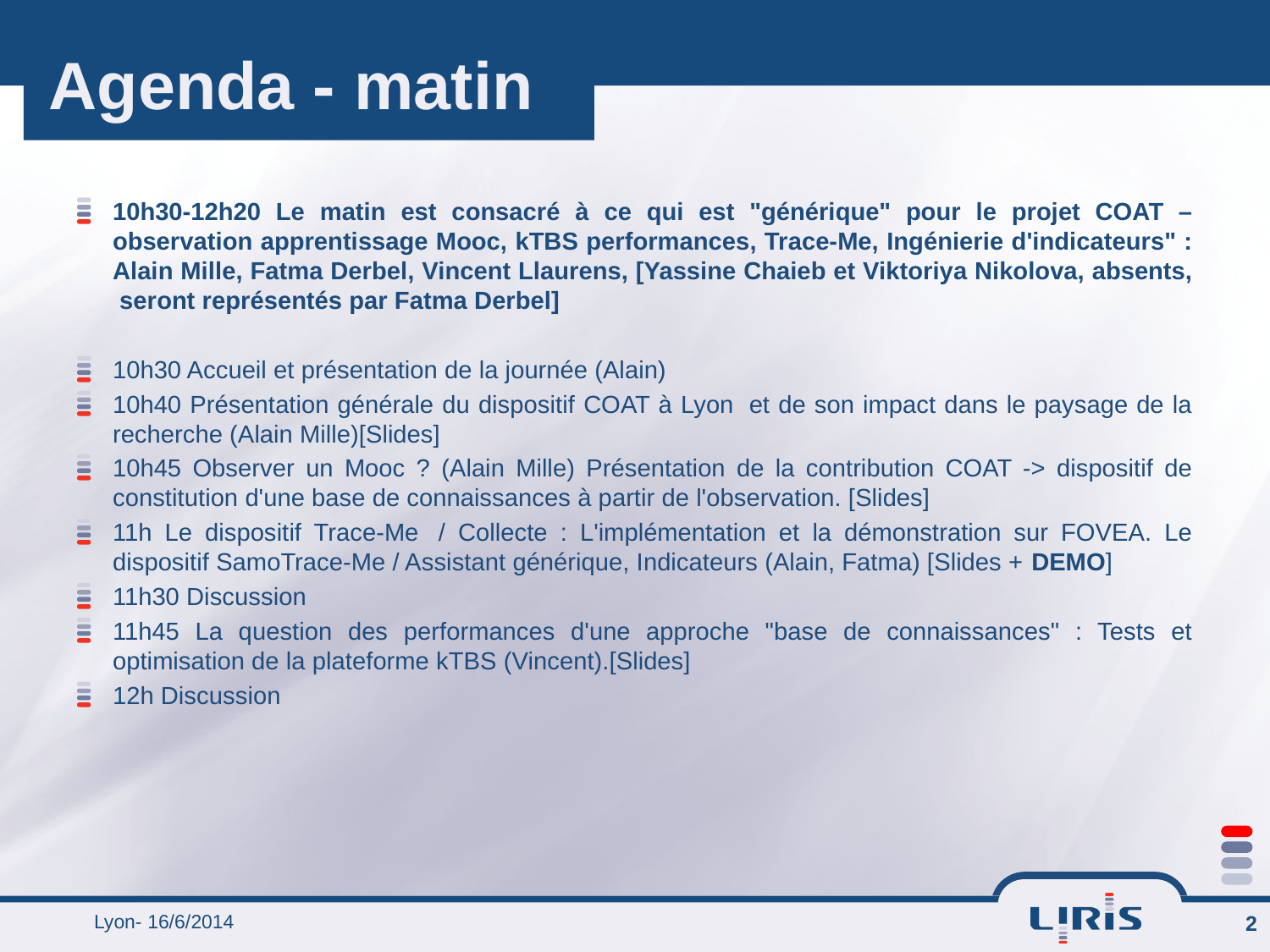

# Agenda - matin
10h30-12h20 Le matin est consacré à ce qui est "générique" pour le projet COAT – observation apprentissage Mooc, kTBS performances, Trace-Me, Ingénierie d'indicateurs" : Alain Mille, Fatma Derbel, Vincent Llaurens, [Yassine Chaieb et Viktoriya Nikolova, absents,  seront représentés par Fatma Derbel]

10h30 Accueil et présentation de la journée (Alain)
10h40 Présentation générale du dispositif COAT à Lyon  et de son impact dans le paysage de la recherche (Alain Mille)[Slides]
10h45 Observer un Mooc ? (Alain Mille) Présentation de la contribution COAT -> dispositif de constitution d'une base de connaissances à partir de l'observation. [Slides]
11h Le dispositif Trace-Me  / Collecte : L'implémentation et la démonstration sur FOVEA. Le dispositif SamoTrace-Me / Assistant générique, Indicateurs (Alain, Fatma) [Slides + DEMO]
11h30 Discussion
11h45 La question des performances d'une approche "base de connaissances" : Tests et optimisation de la plateforme kTBS (Vincent).[Slides]
12h Discussion
Lyon- 16/6/2014
2